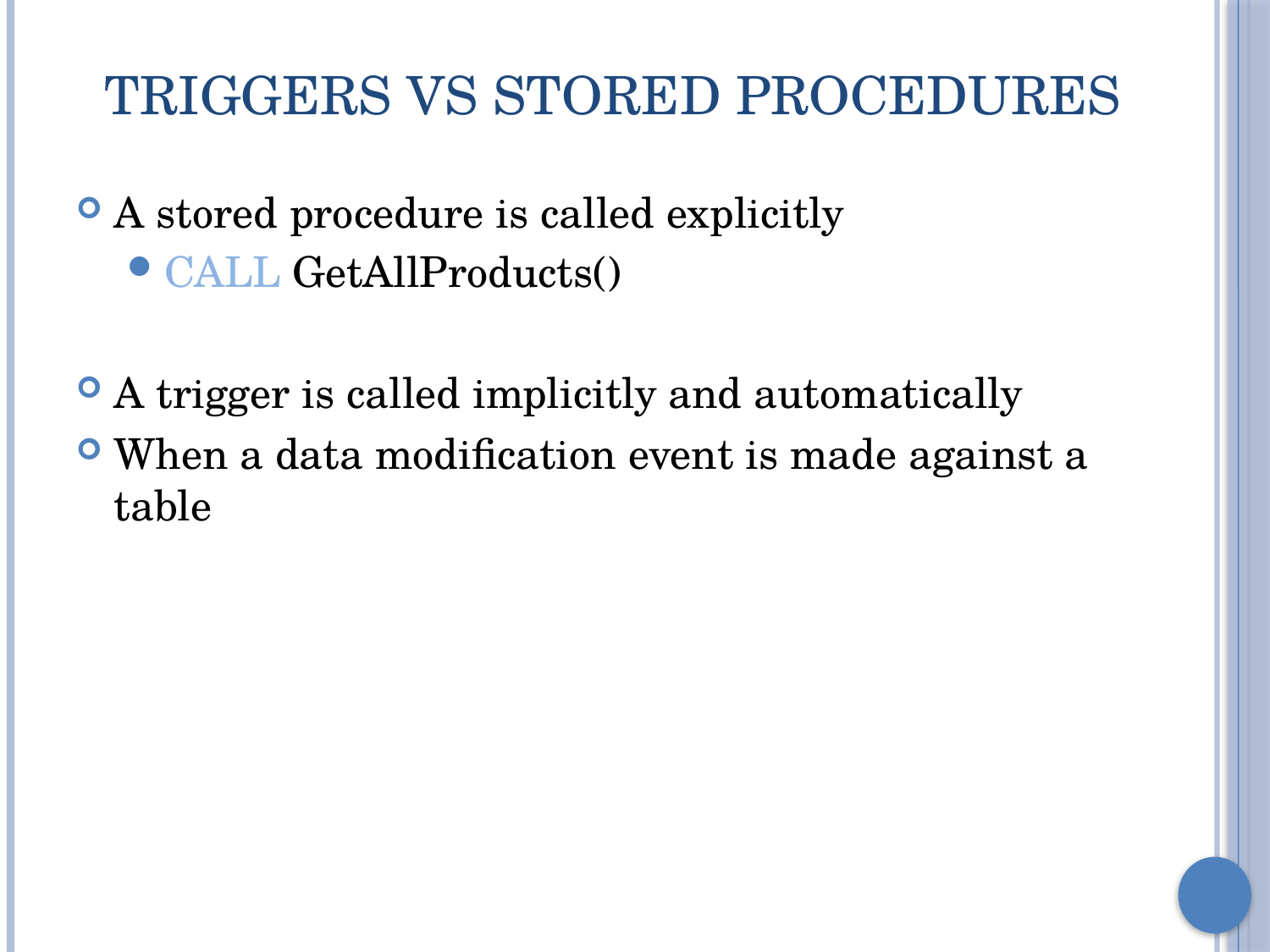

# Triggers Vs Stored Procedures
A stored procedure is called explicitly
CALL GetAllProducts()
A trigger is called implicitly and automatically
When a data modification event is made against a table